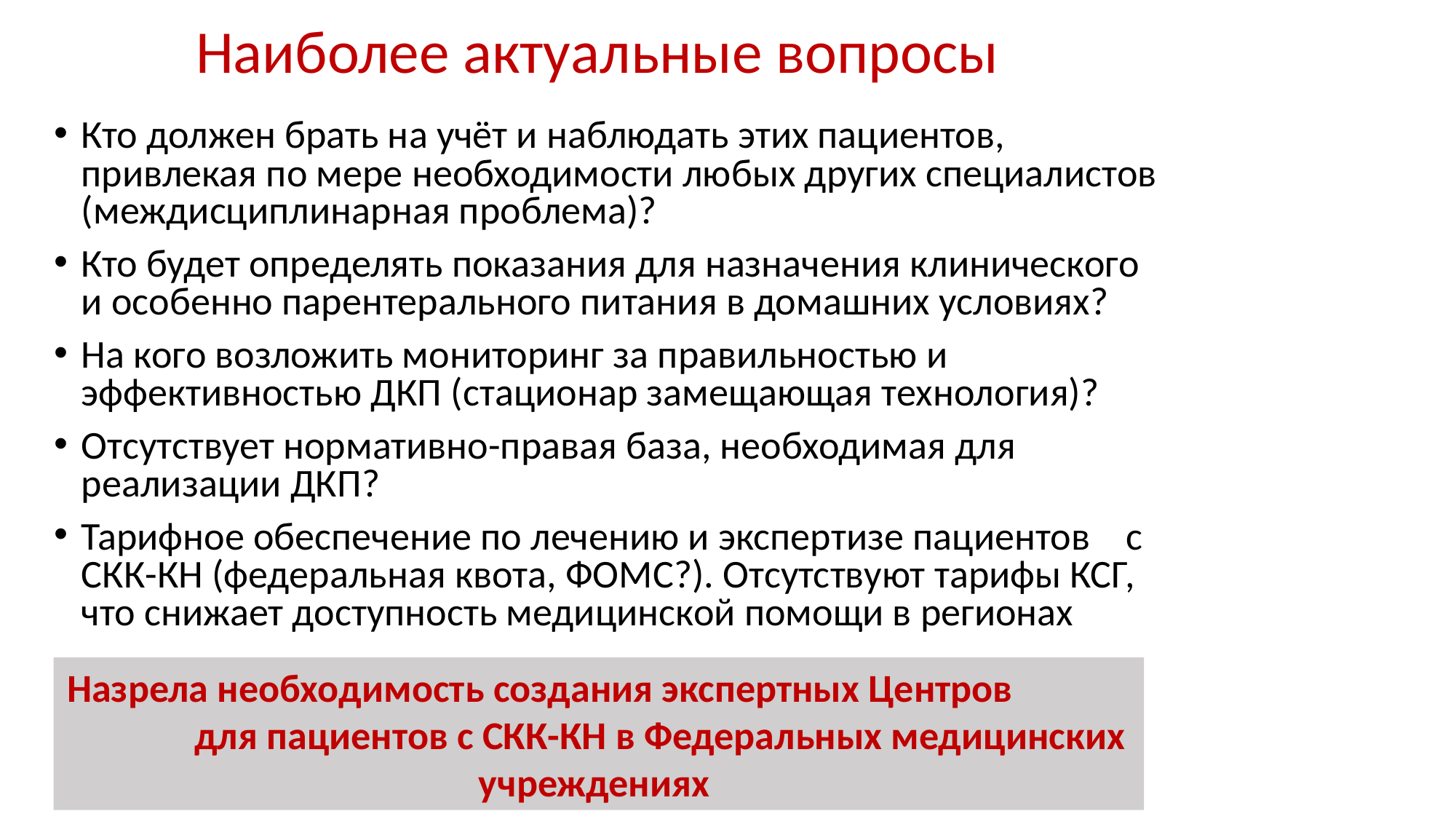

# Наиболее актуальные вопросы
Кто должен брать на учёт и наблюдать этих пациентов,  привлекая по мере необходимости любых других специалистов (междисциплинарная проблема)?
Кто будет определять показания для назначения клинического и особенно парентерального питания в домашних условиях?
На кого возложить мониторинг за правильностью и эффективностью ДКП (стационар замещающая технология)?
Отсутствует нормативно-правая база, необходимая для реализации ДКП?
Тарифное обеспечение по лечению и экспертизе пациентов    с СКК-КН (федеральная квота, ФОМС?). Отсутствуют тарифы КСГ, что снижает доступность медицинской помощи в регионах
Назрела необходимость создания экспертных Центров                            для пациентов с СКК-КН в Федеральных медицинских учреждениях